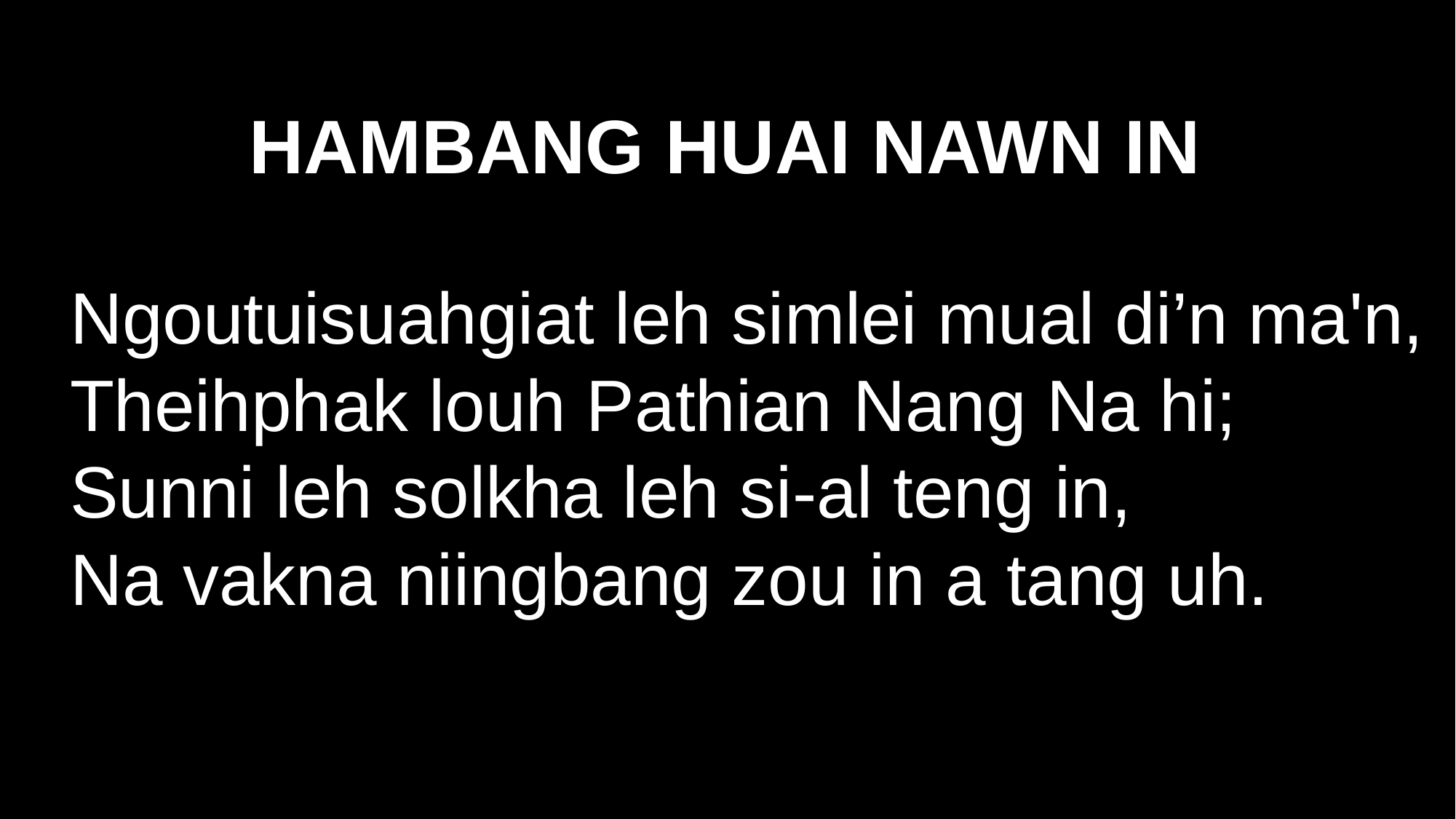

# HAMBANG HUAI NAWN IN
Ngoutuisuahgiat leh simlei mual di’n ma'n,
Theihphak louh Pathian Nang Na hi;
Sunni leh solkha leh si-al teng in,
Na vakna niingbang zou in a tang uh.